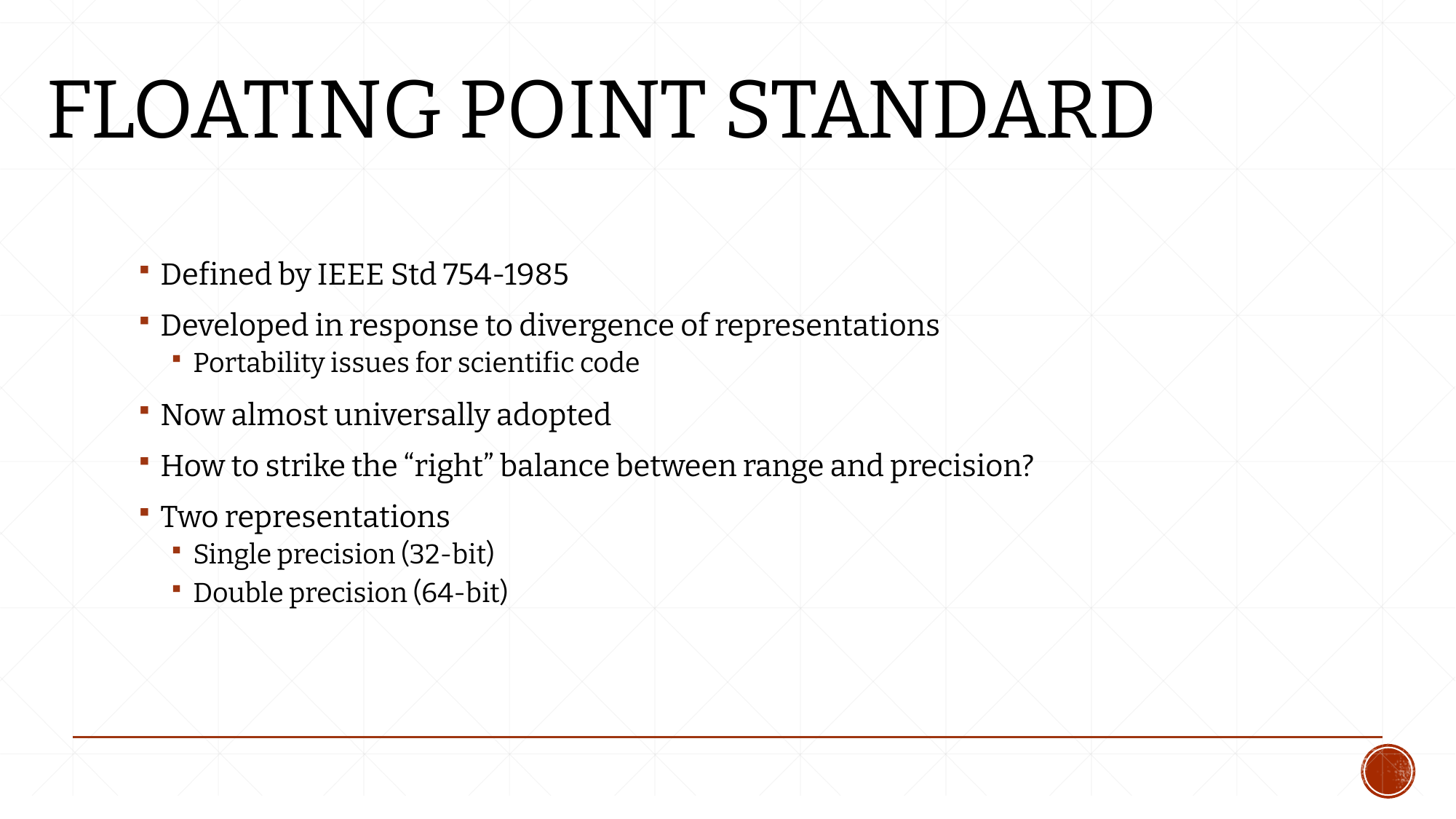

# Floating Point Standard
Defined by IEEE Std 754-1985
Developed in response to divergence of representations
Portability issues for scientific code
Now almost universally adopted
How to strike the “right” balance between range and precision?
Two representations
Single precision (32-bit)
Double precision (64-bit)